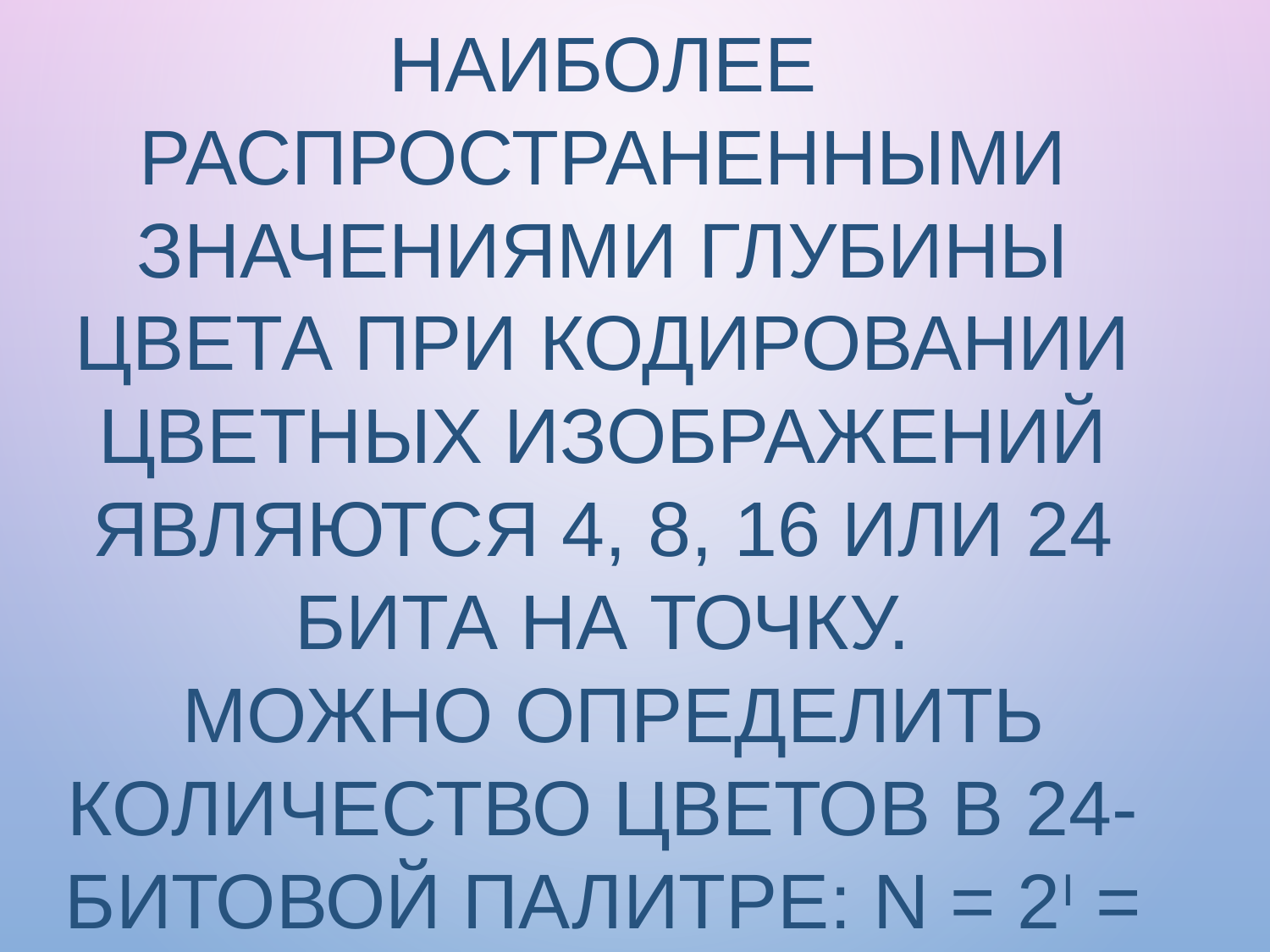

# Пример Наиболее распространенными значениями глубины цвета при кодировании цветных изображений являются 4, 8, 16 или 24 бита на точку. Можно определить количество цветов в 24-битовой палитре: N = 2I = 224 = 16 777 21бит.